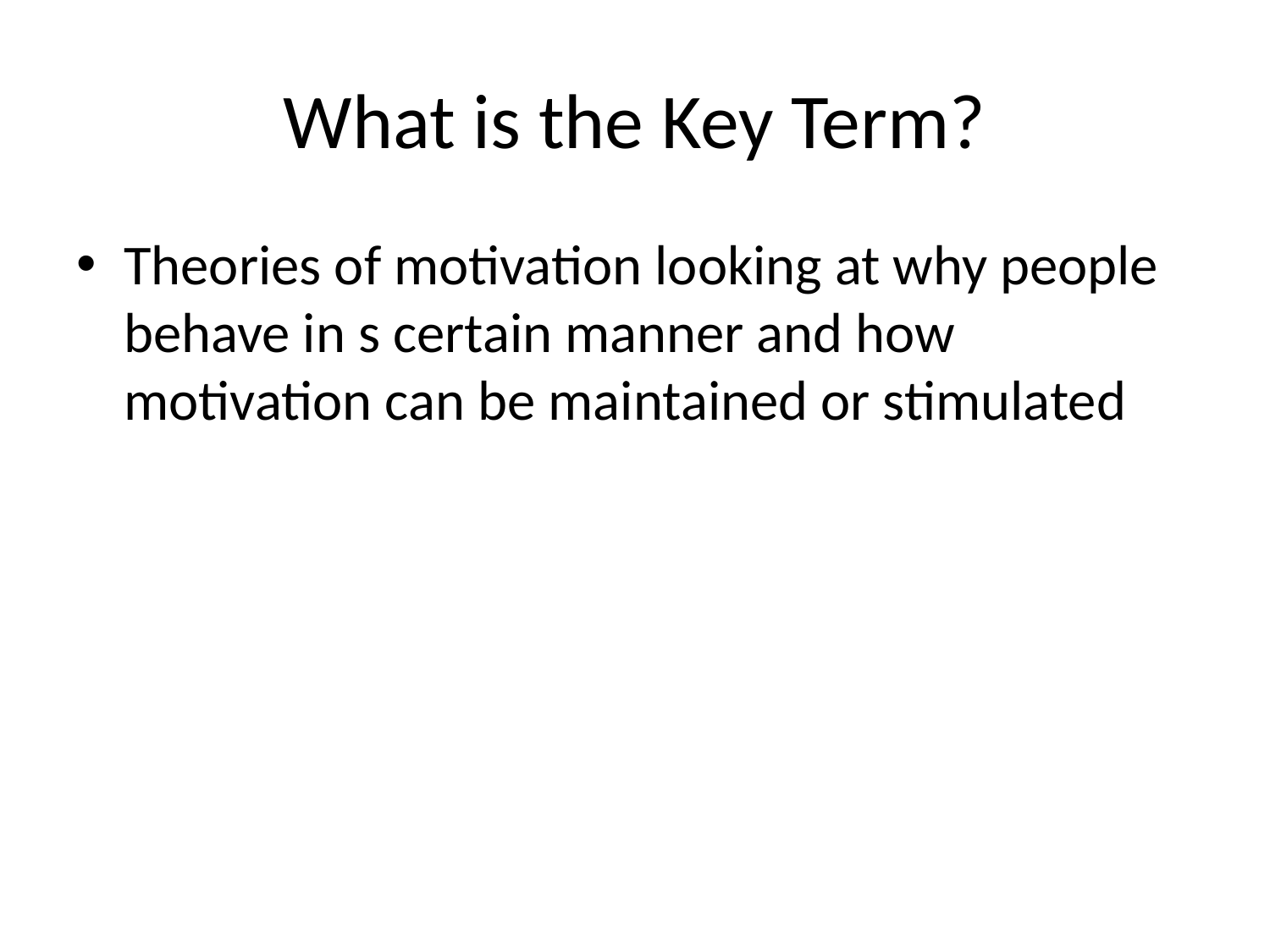

# What is the Key Term?
Theories of motivation looking at why people behave in s certain manner and how motivation can be maintained or stimulated